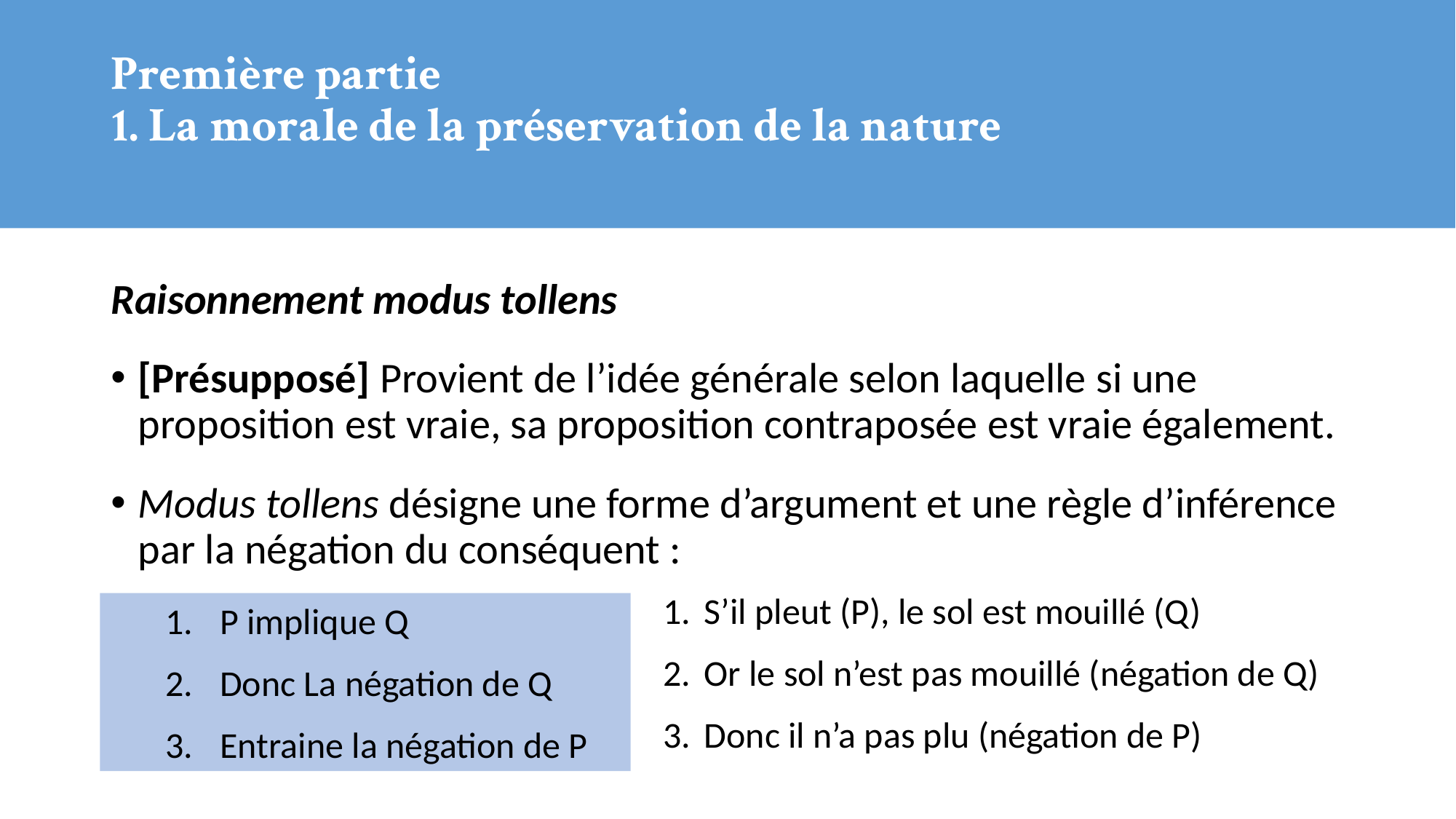

# Première partie 1. La morale de la préservation de la nature
Raisonnement modus tollens
[Présupposé] Provient de l’idée générale selon laquelle si une proposition est vraie, sa proposition contraposée est vraie également.
Modus tollens désigne une forme d’argument et une règle d’inférence par la négation du conséquent :
S’il pleut (P), le sol est mouillé (Q)
Or le sol n’est pas mouillé (négation de Q)
Donc il n’a pas plu (négation de P)
P implique Q
Donc La négation de Q
Entraine la négation de P